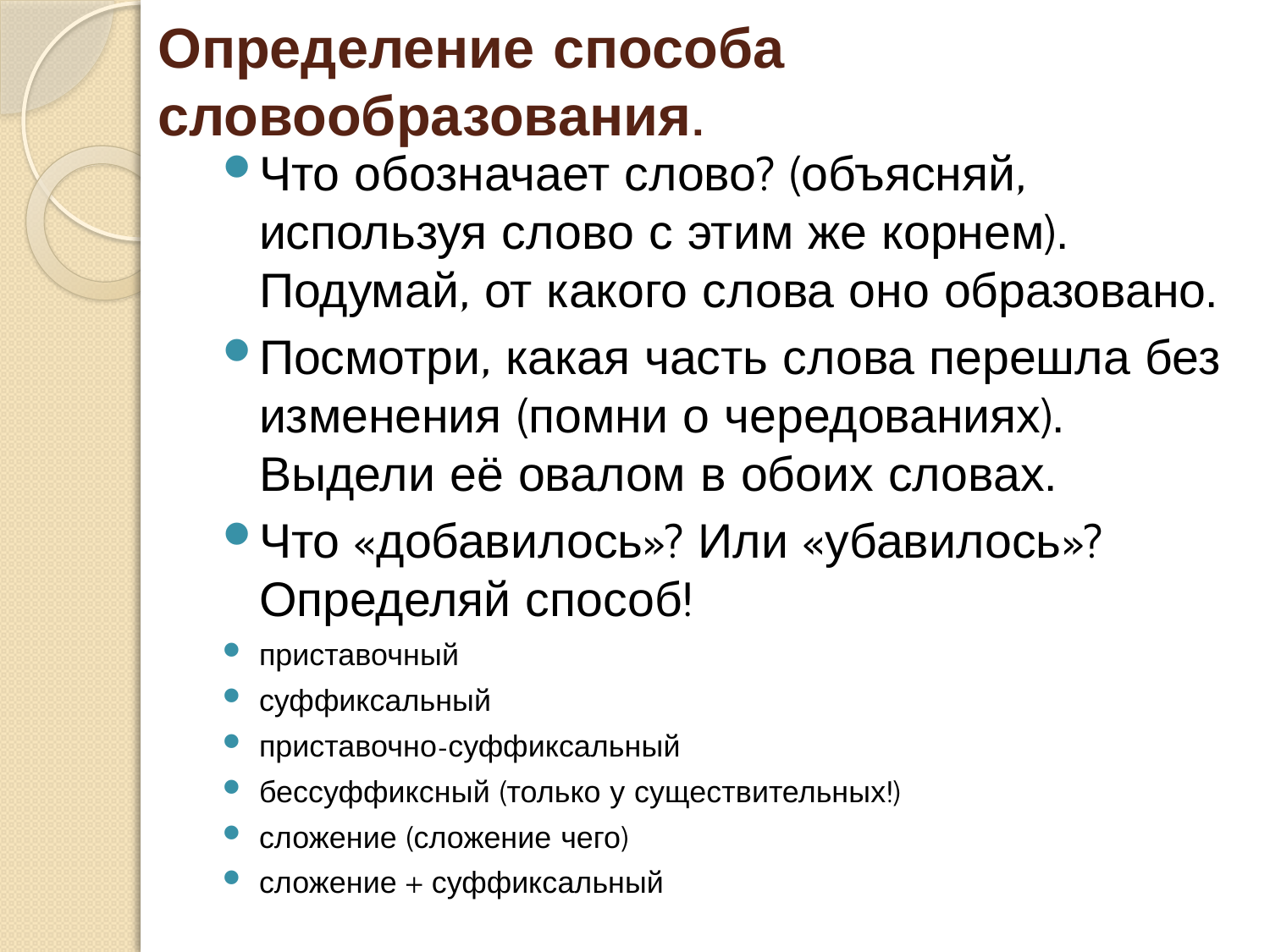

# Определение способа словообразования.
Что обозначает слово? (объясняй, используя слово с этим же корнем). Подумай, от какого слова оно образовано.
Посмотри, какая часть слова перешла без изменения (помни о чередованиях). Выдели её овалом в обоих словах.
Что «добавилось»? Или «убавилось»? Определяй способ!
приставочный
суффиксальный
приставочно-суффиксальный
бессуффиксный (только у существительных!)
сложение (сложение чего)
сложение + суффиксальный